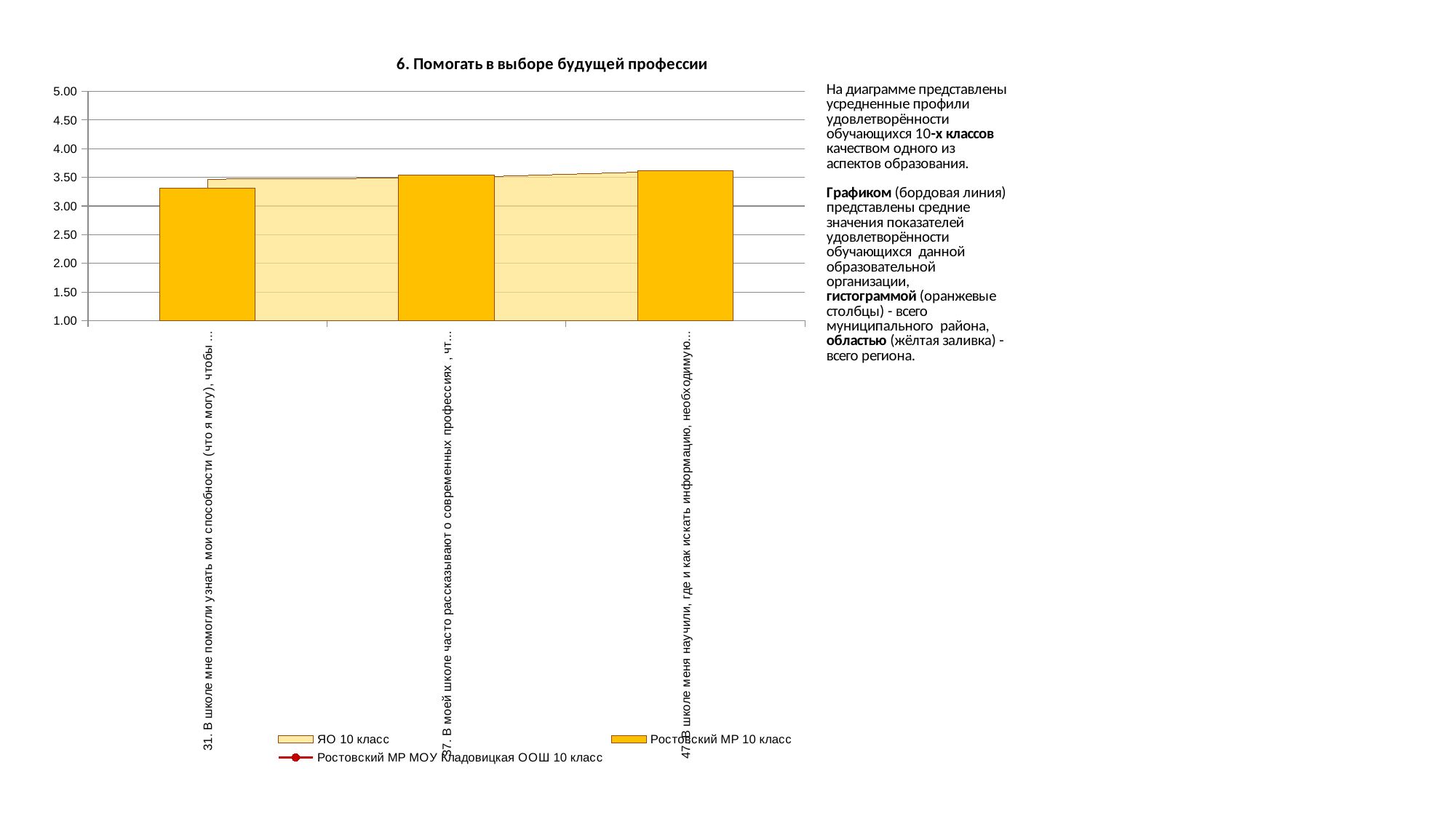

### Chart

| Category | ЯО 10 класс | Ростовский МР 10 класс | Ростовский МР МОУ Кладовицкая ООШ 10 класс |
|---|---|---|---|
| 31. В школе мне помогли узнать мои способности (что я могу), чтобы я правильно определился с будущей профессией | 3.468548194211911 | 3.313364055299539 | 0.0 |
| 37. В моей школе часто рассказывают о современных профессиях , чтобы мы быстрее нашли профессию по душе | 3.49127003109304 | 3.5345622119815667 | 0.0 |
| 47. В школе меня научили, где и как искать информацию, необходимую для выбора профессии | 3.6151638364027745 | 3.6129032258064515 | 0.0 |